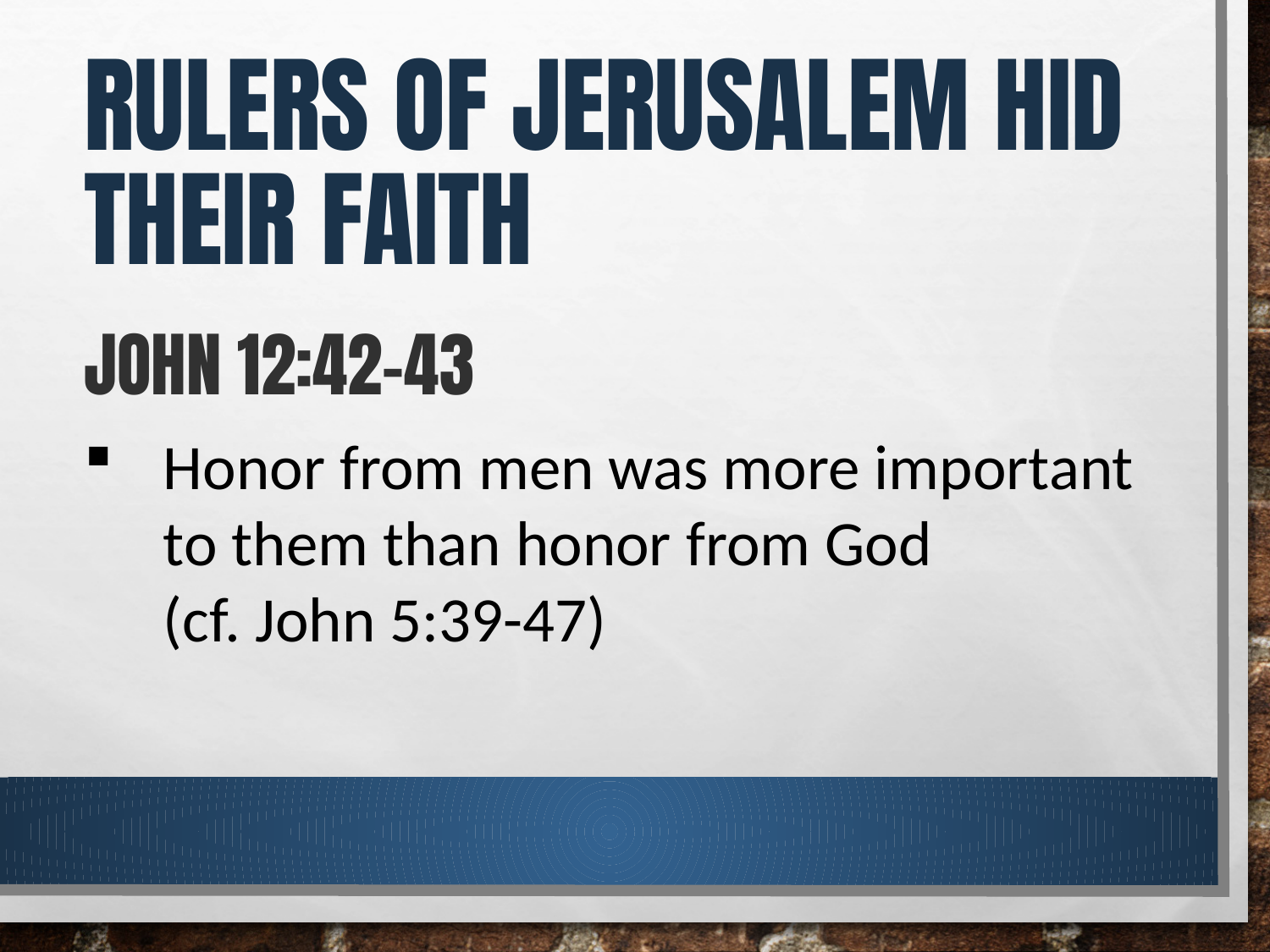

# rulers of Jerusalem hid their faith
John 12:42-43
Honor from men was more important to them than honor from God           (cf. John 5:39-47)